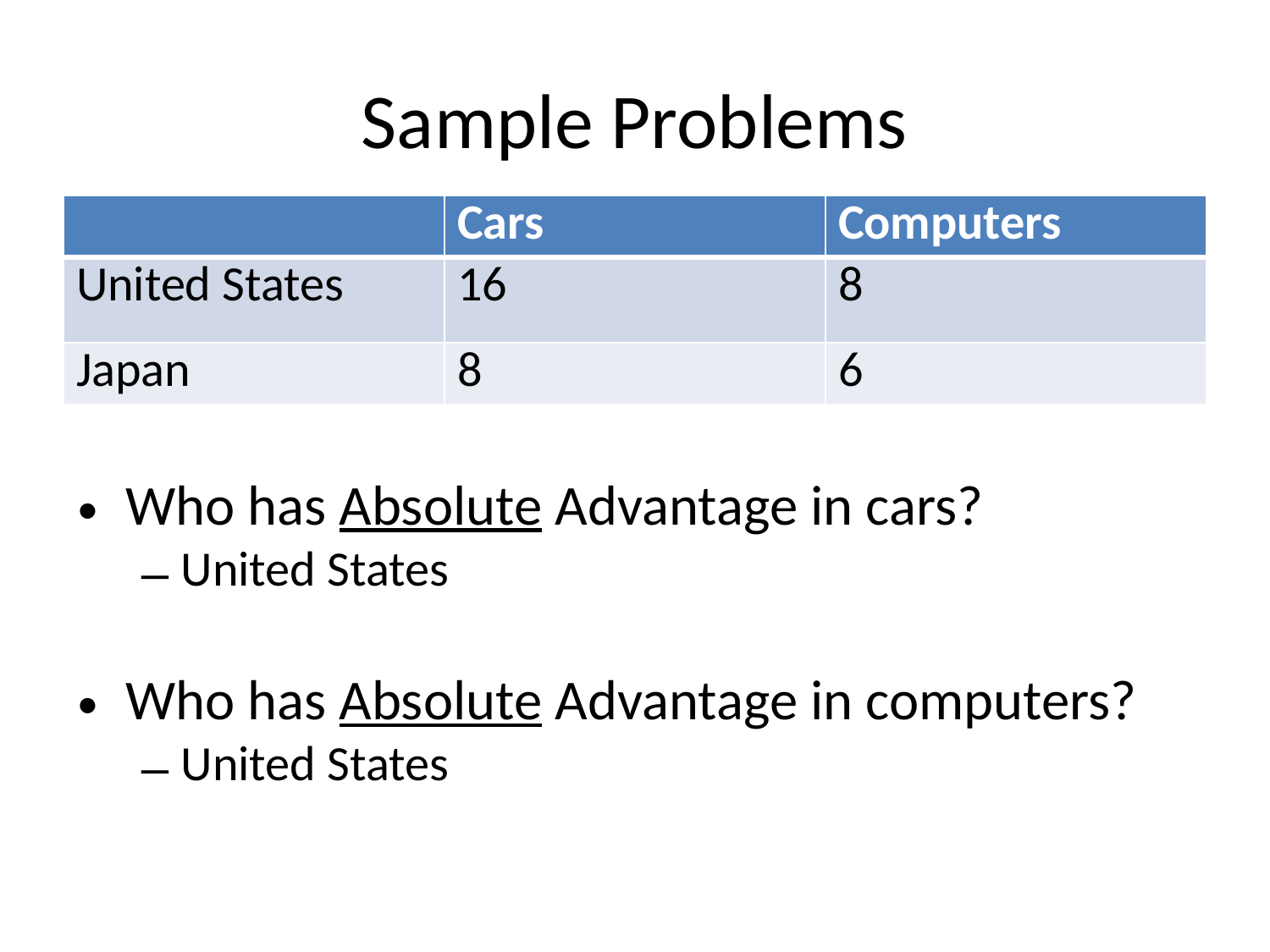

# Sample Problems
|  | Cars | Computers |
| --- | --- | --- |
| United States | 16 | 8 |
| Japan | 8 | 6 |
Who has Absolute Advantage in cars?
United States

Who has Absolute Advantage in computers?
United States